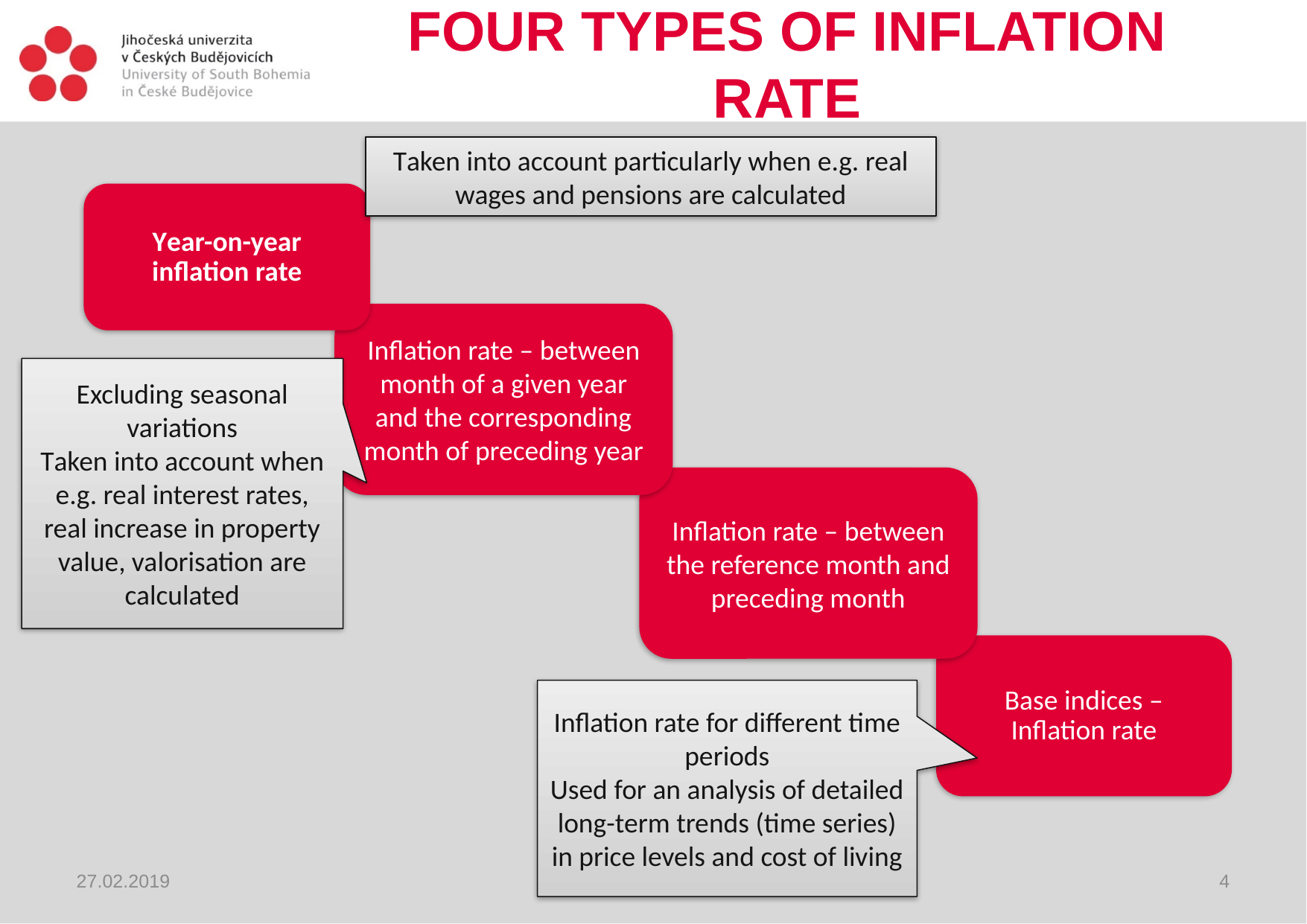

# FOUR TYPES OF INFLATION RATE
Taken into account particularly when e.g. real wages and pensions are calculated

Year-on-year inflation rate

Inflation rate – between month of a given year and the corresponding month of preceding year
Excluding seasonal variations
Taken into account when e.g. real interest rates, real increase in property value, valorisation are calculated

Inflation rate – between the reference month and preceding month

Base indices – Inflation rate
Inflation rate for different time periods
Used for an analysis of detailed long-term trends (time series) in price levels and cost of living
27.02.2019
4